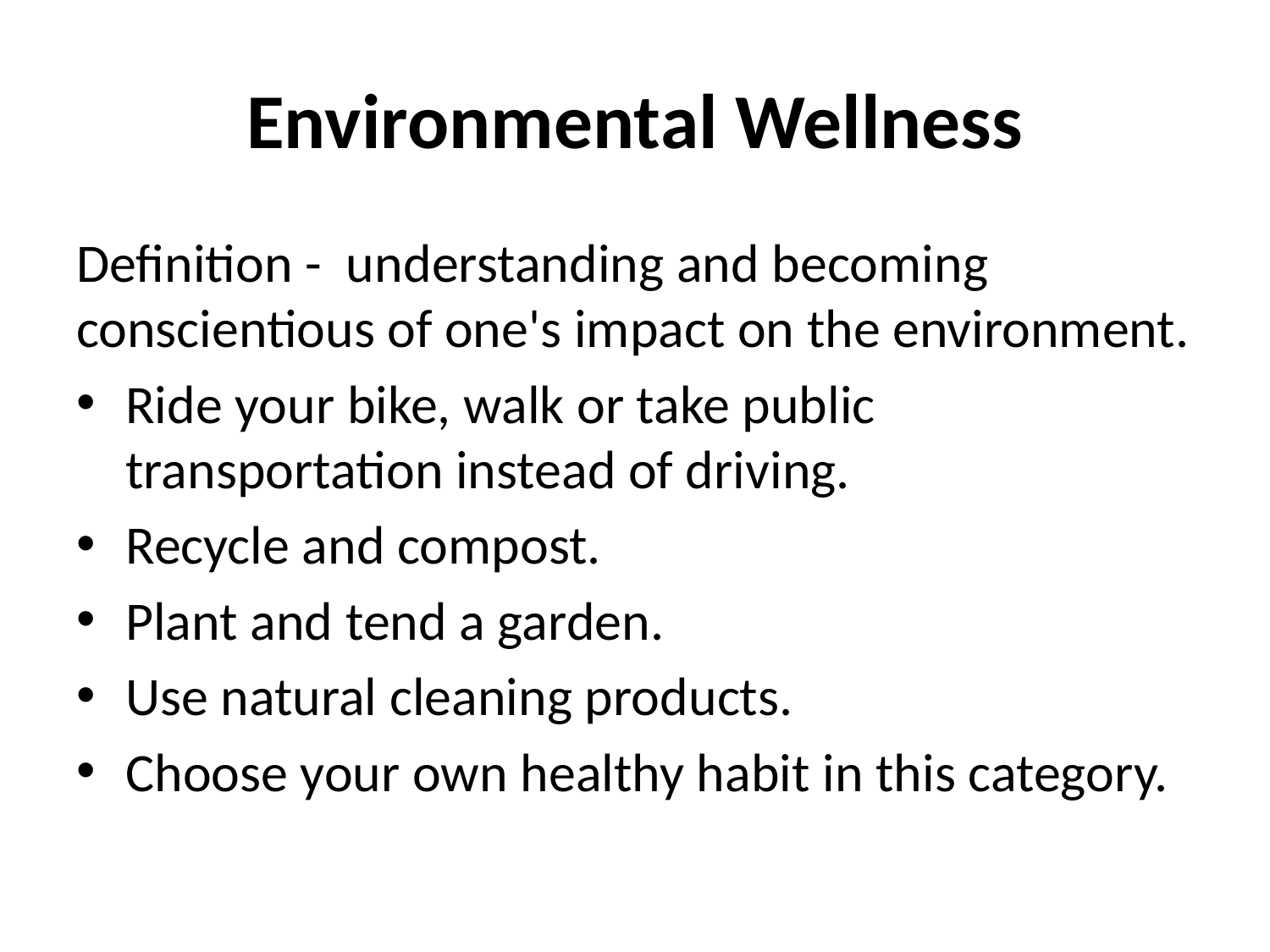

# Environmental Wellness
Definition -  understanding and becoming conscientious of one's impact on the environment.
Ride your bike, walk or take public transportation instead of driving.
Recycle and compost.
Plant and tend a garden.
Use natural cleaning products.
Choose your own healthy habit in this category.